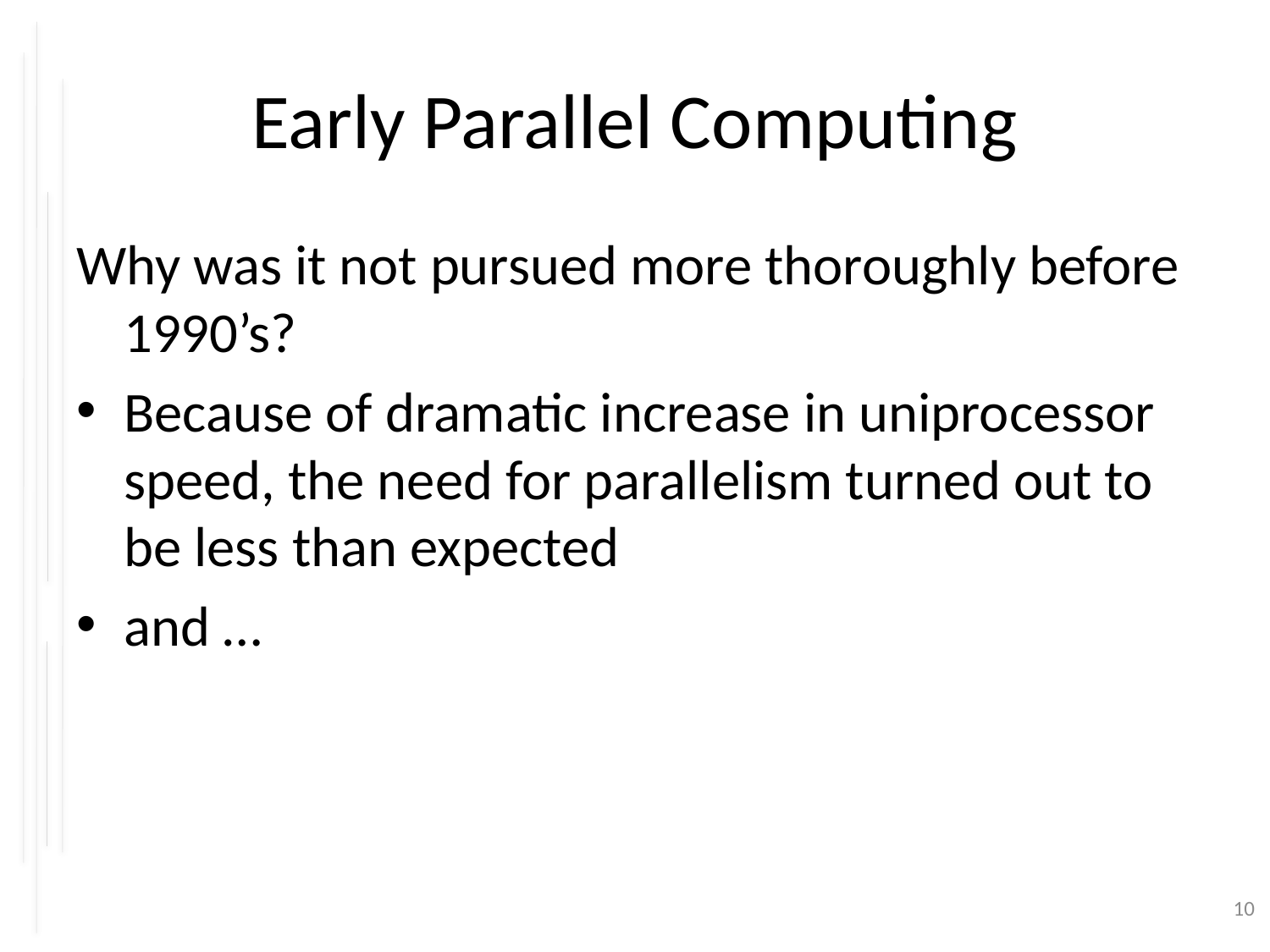

# Early Parallel Computing
Why was it not pursued more thoroughly before 1990’s?
Because of dramatic increase in uniprocessor speed, the need for parallelism turned out to be less than expected
and …
10